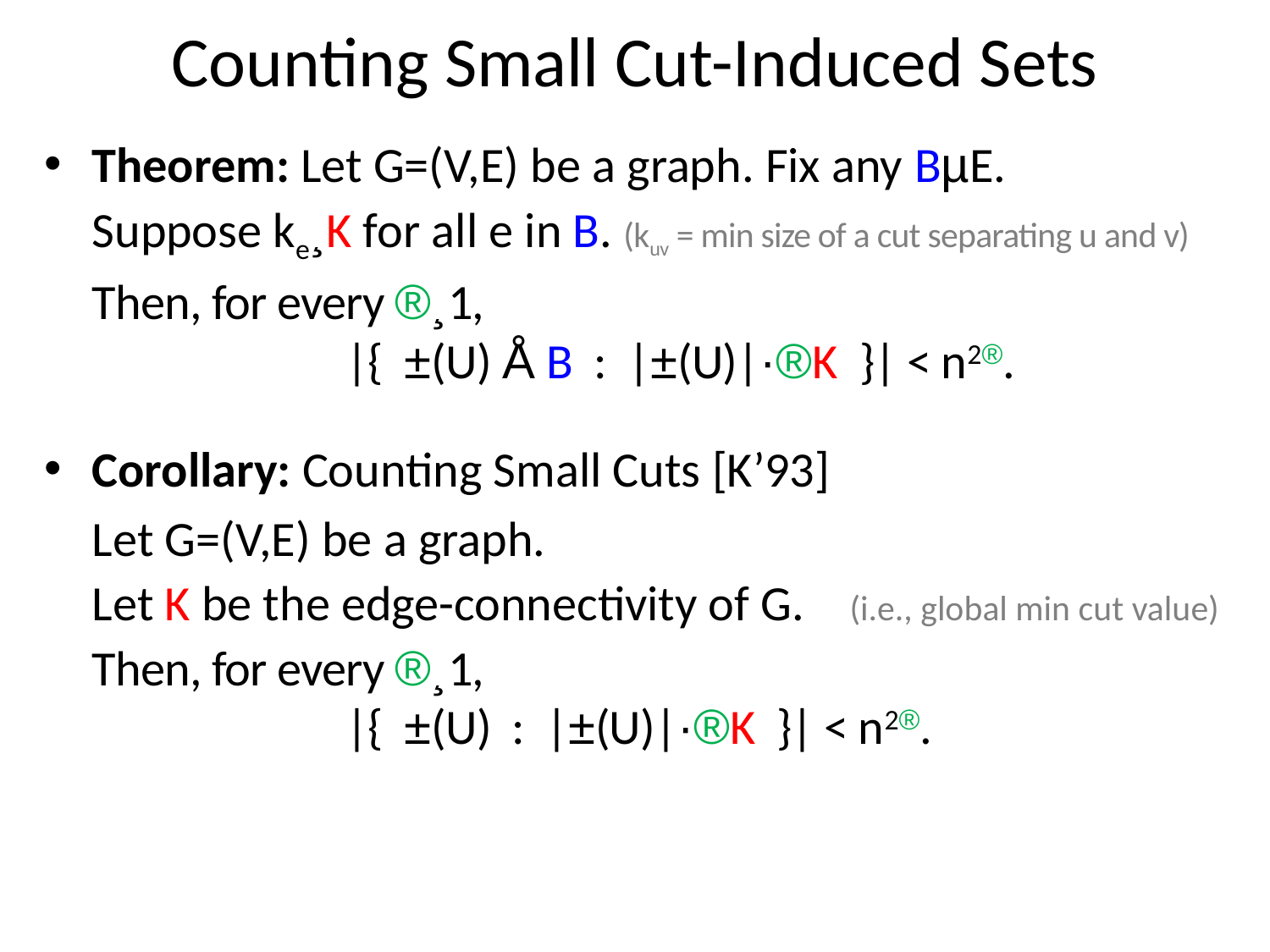

# Counting Small Cut-Induced Sets
Theorem: Let G=(V,E) be a graph. Fix any BµE.
	Suppose ke¸K for all e in B. (kuv = min size of a cut separating u and v)
	Then, for every ®¸1,
		|{  ±(U) Å B  :  |±(U)|·®K  }| < n2®.

Corollary: Counting Small Cuts [K’93]
	Let G=(V,E) be a graph.
	Let K be the edge-connectivity of G.    (i.e., global min cut value)
	Then, for every ®¸1,
		|{  ±(U)  :  |±(U)|·®K  }| < n2®.